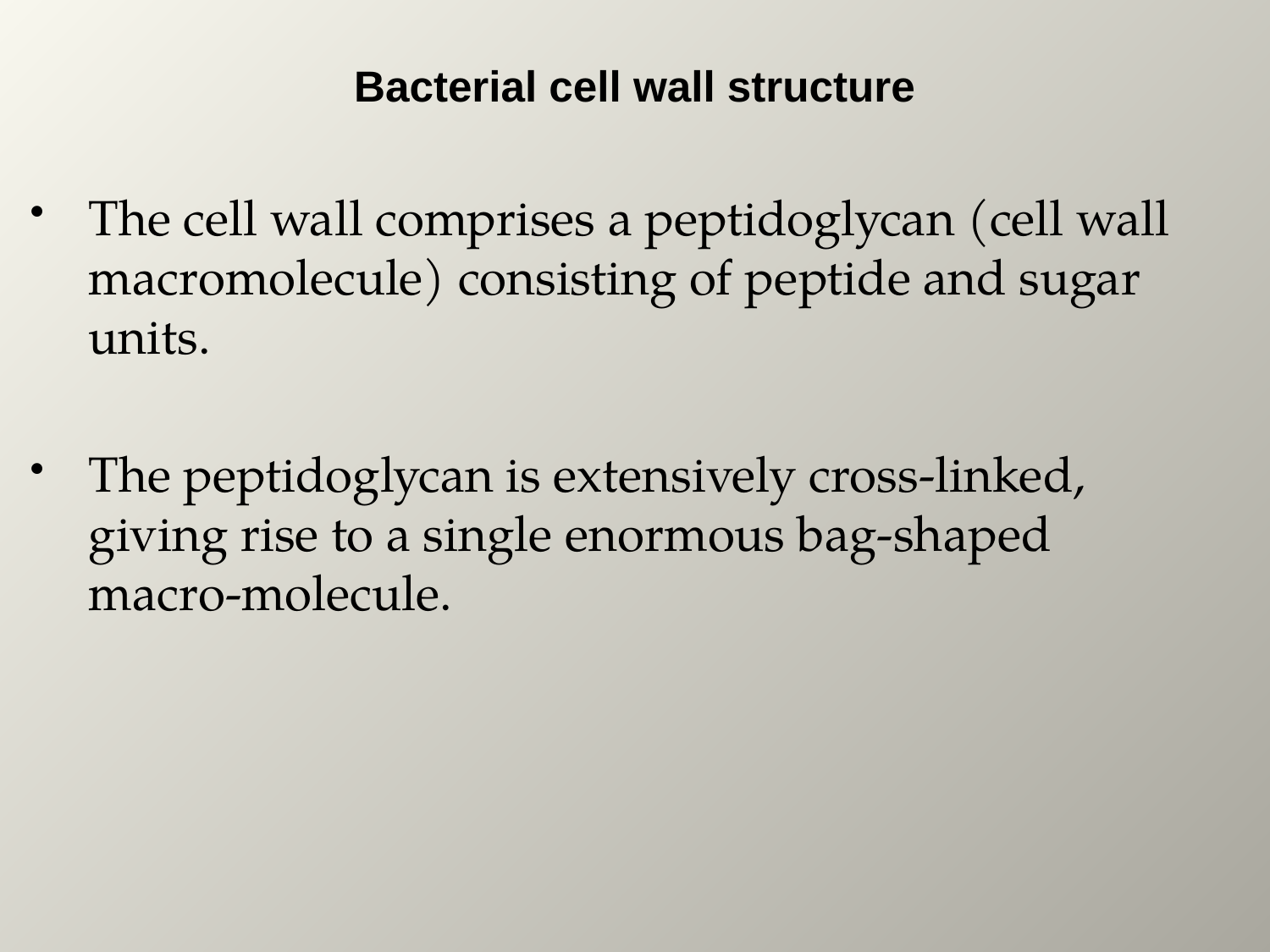

# Bacterial cell wall structure
The cell wall comprises a peptidoglycan (cell wall macromolecule) consisting of peptide and sugar units.

The peptidoglycan is extensively cross-linked, giving rise to a single enormous bag-shaped macro-molecule.